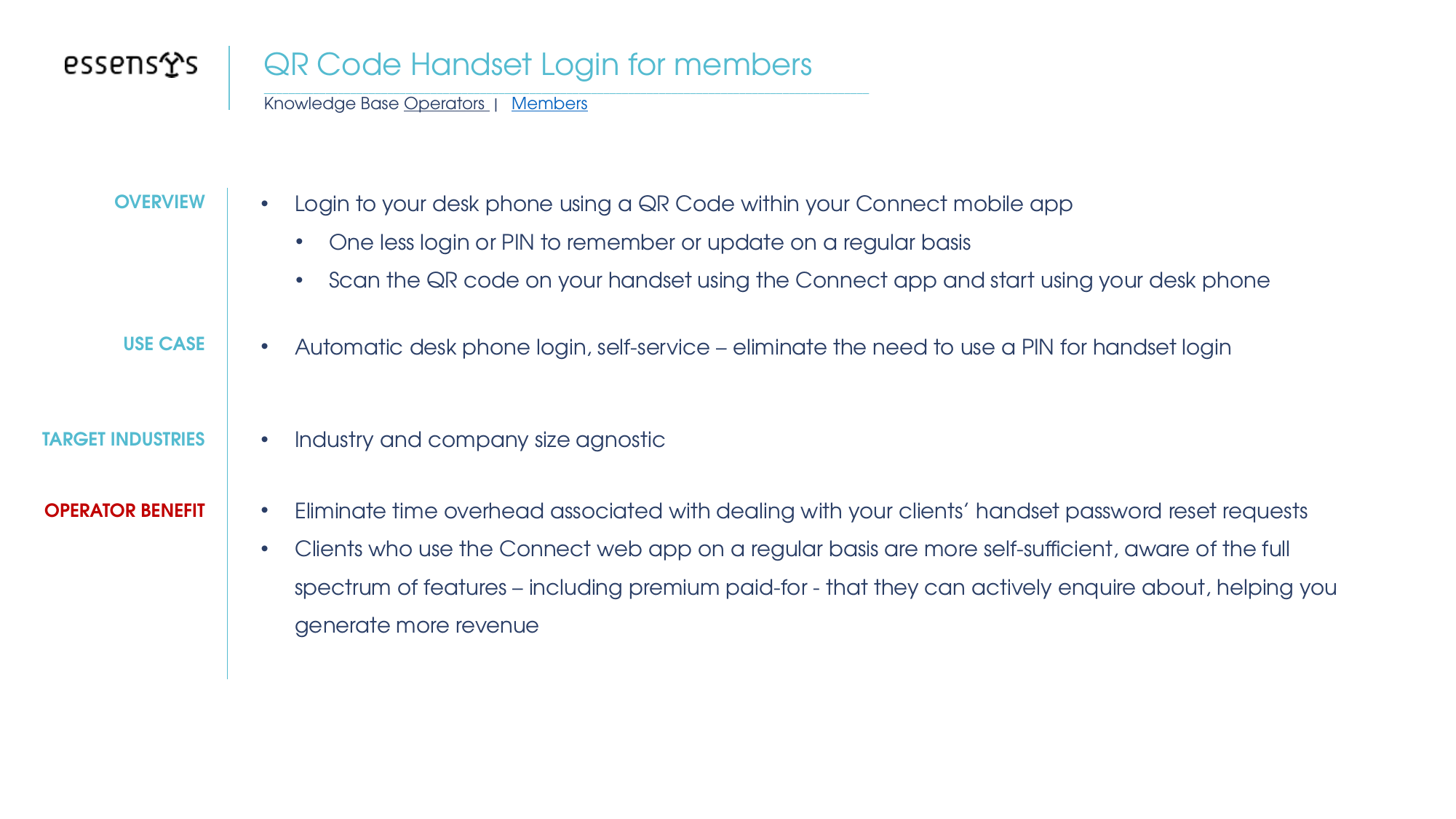

# QR Code Handset Login for members __________________________________________________________________________________________________ Knowledge Base Operators  |   Members
Login to your desk phone using a QR Code within your Connect mobile app
One less login or PIN to remember or update on a regular basis
Scan the QR code on your handset using the Connect app and start using your desk phone

Automatic desk phone login, self-service – eliminate the need to use a PIN for handset login

Industry and company size agnostic

Eliminate time overhead associated with dealing with your clients’ handset password reset requests
Clients who use the Connect web app on a regular basis are more self-sufficient, aware of the full spectrum of features – including premium paid-for - that they can actively enquire about, helping you generate more revenue
OVERVIEW

USE CASE

TARGET INDUSTRIES

OPERATOR BENEFIT